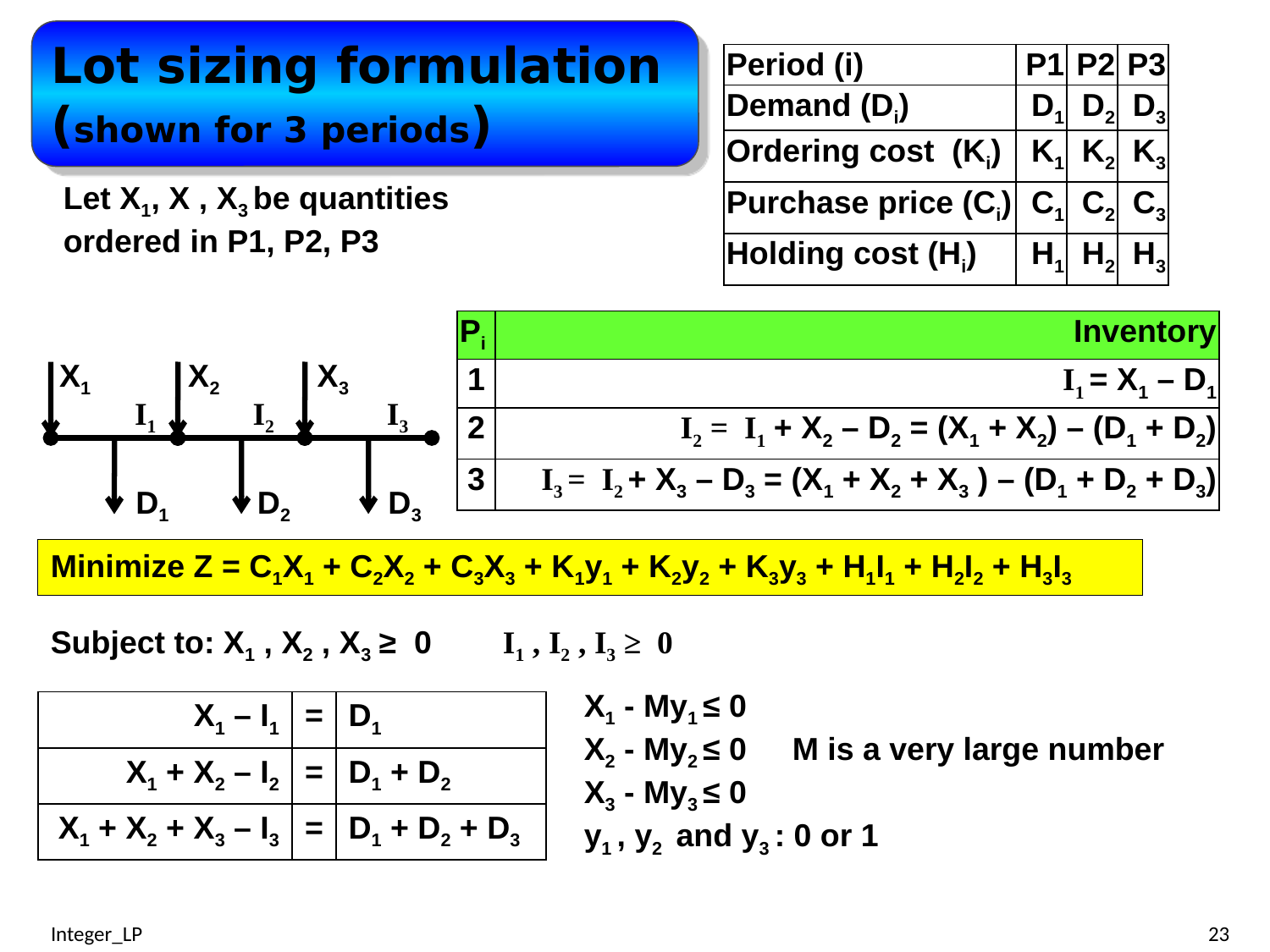

Lot sizing formulation (shown for 3 periods)
| Period (i) | P1 | P2 | P3 |
| --- | --- | --- | --- |
| Demand (Di) | D1 | D2 | D3 |
| Ordering cost (Ki) | K1 | K2 | K3 |
| Purchase price (Ci) | C1 | C2 | C3 |
| Holding cost (Hi) | H1 | H2 | H3 |
Let X1, X , X3 be quantities ordered in P1, P2, P3

| Pi | Inventory |
| --- | --- |
| 1 | I1 = X1 – D1 |
| 2 | I2 = I1 + X2 – D2 = (X1 + X2) – (D1 + D2) |
| 3 | I3 = I2 + X3 – D3 = (X1 + X2 + X3 ) – (D1 + D2 + D3) |
 X1           X2           X3
 I1            I2              I3
 D1          D2           D3
Minimize Z = C1X1 + C2X2 + C3X3 + K1y1 + K2y2 + K3y3 + H1I1 + H2I2 + H3I3
Subject to: X1 , X2 , X3 ≥  0        I1 , I2 , I3 ≥  0
X1 - My1 ≤ 0
X2 - My2 ≤ 0         M is a very large number
X3 - My3 ≤ 0
y1 , y2  and y3 : 0 or 1
| X1 – I1 | = | D1 |
| --- | --- | --- |
| X1 + X2 – I2 | = | D1 + D2 |
| X1 + X2 + X3 – I3 | = | D1 + D2 + D3 |
Integer_LP
23